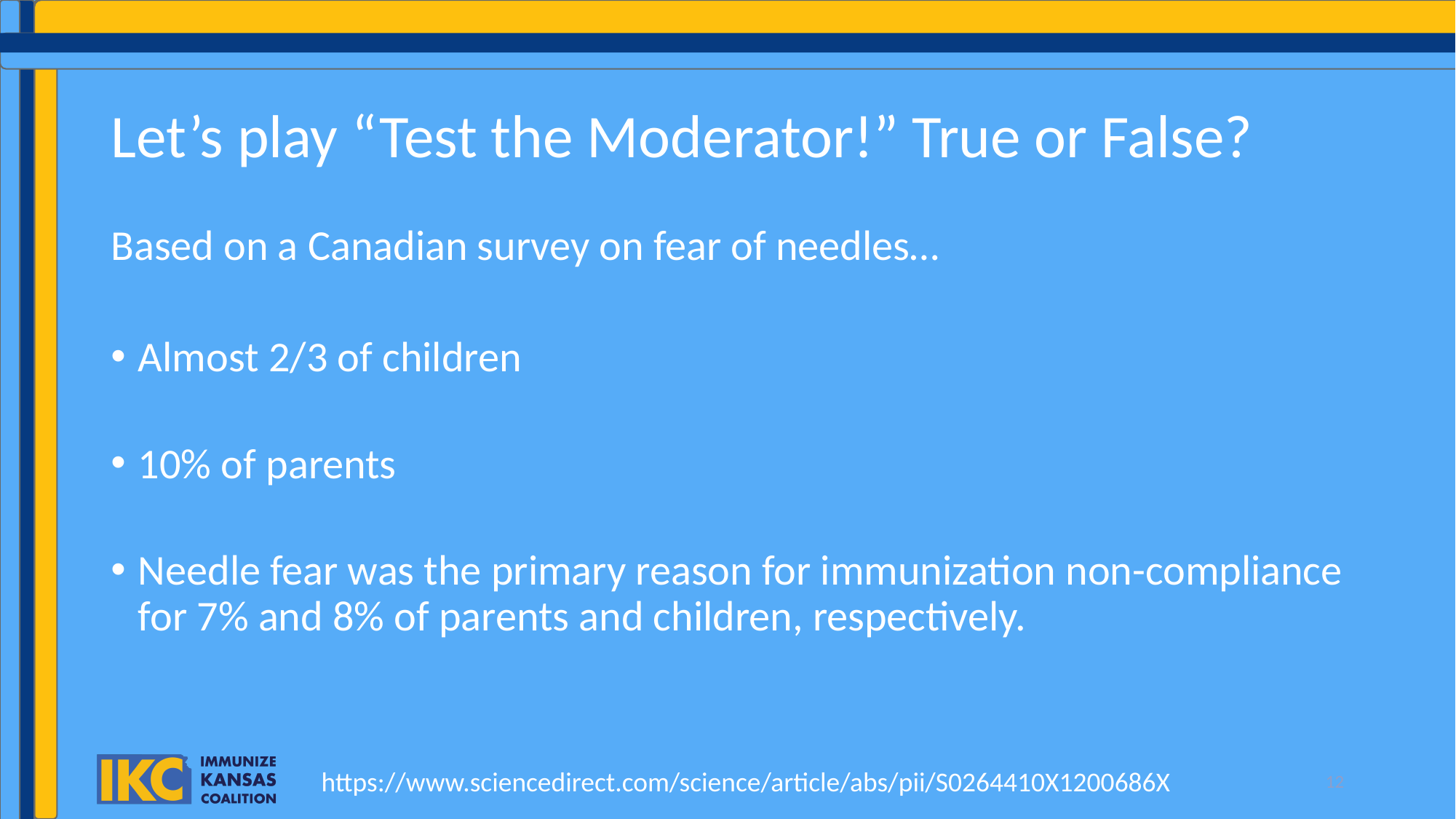

# Let’s play “Test the Moderator!” True or False?
Based on a Canadian survey on fear of needles…
Almost 2/3 of children
10% of parents
Needle fear was the primary reason for immunization non-compliance for 7% and 8% of parents and children, respectively.
https://www.sciencedirect.com/science/article/abs/pii/S0264410X1200686X
12